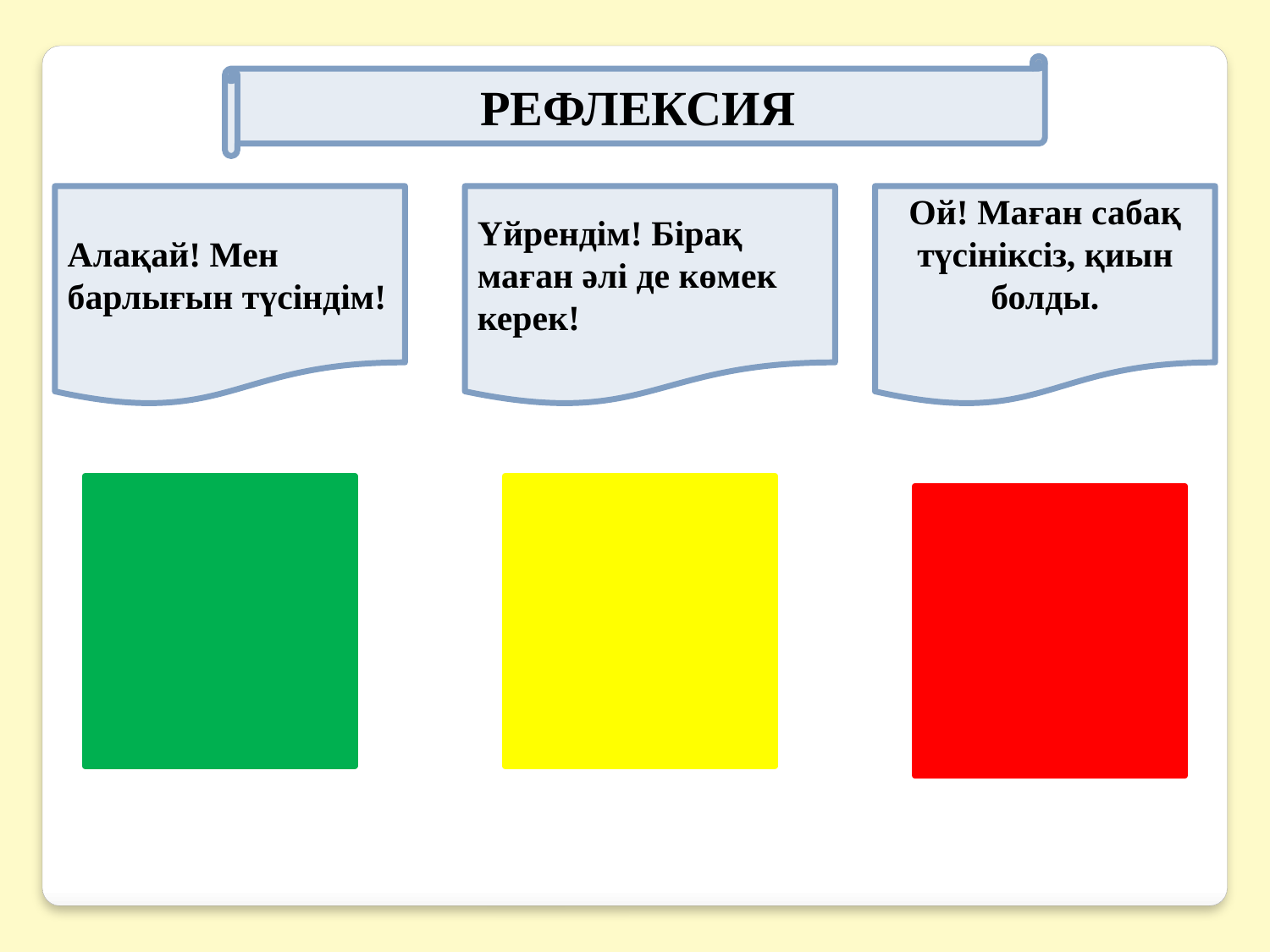

РЕФЛЕКСИЯ
Алақай! Мен барлығын түсіндім!
Үйрендім! Бірақ маған әлі де көмек керек!
Ой! Маған сабақ түсініксіз, қиын болды.